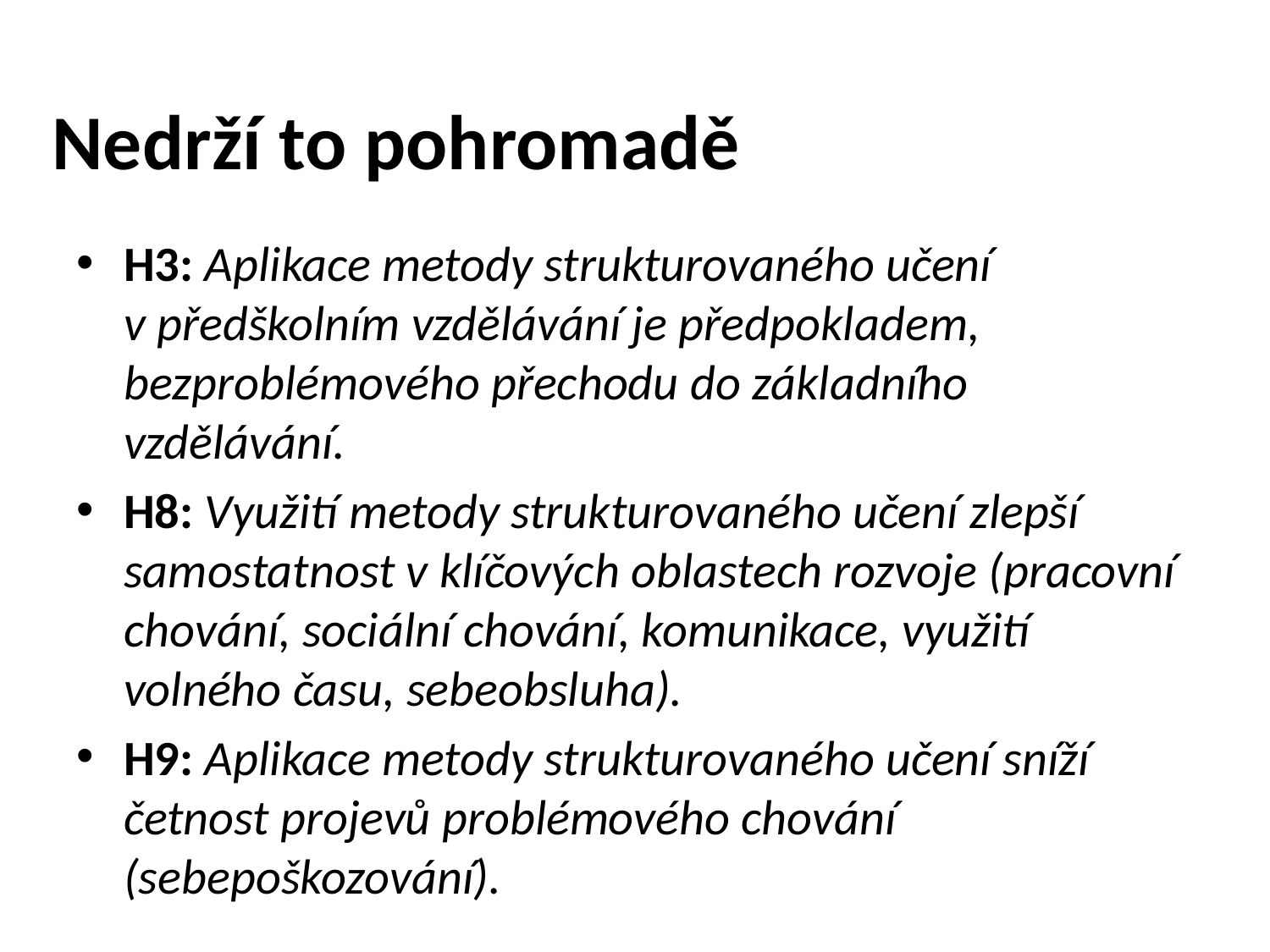

Nedrží to pohromadě
H3: Aplikace metody strukturovaného učení v předškolním vzdělávání je předpokladem, bezproblémového přechodu do základního vzdělávání.
H8: Využití metody strukturovaného učení zlepší samostatnost v klíčových oblastech rozvoje (pracovní chování, sociální chování, komunikace, využití volného času, sebeobsluha).
H9: Aplikace metody strukturovaného učení sníží četnost projevů problémového chování (sebepoškozování).